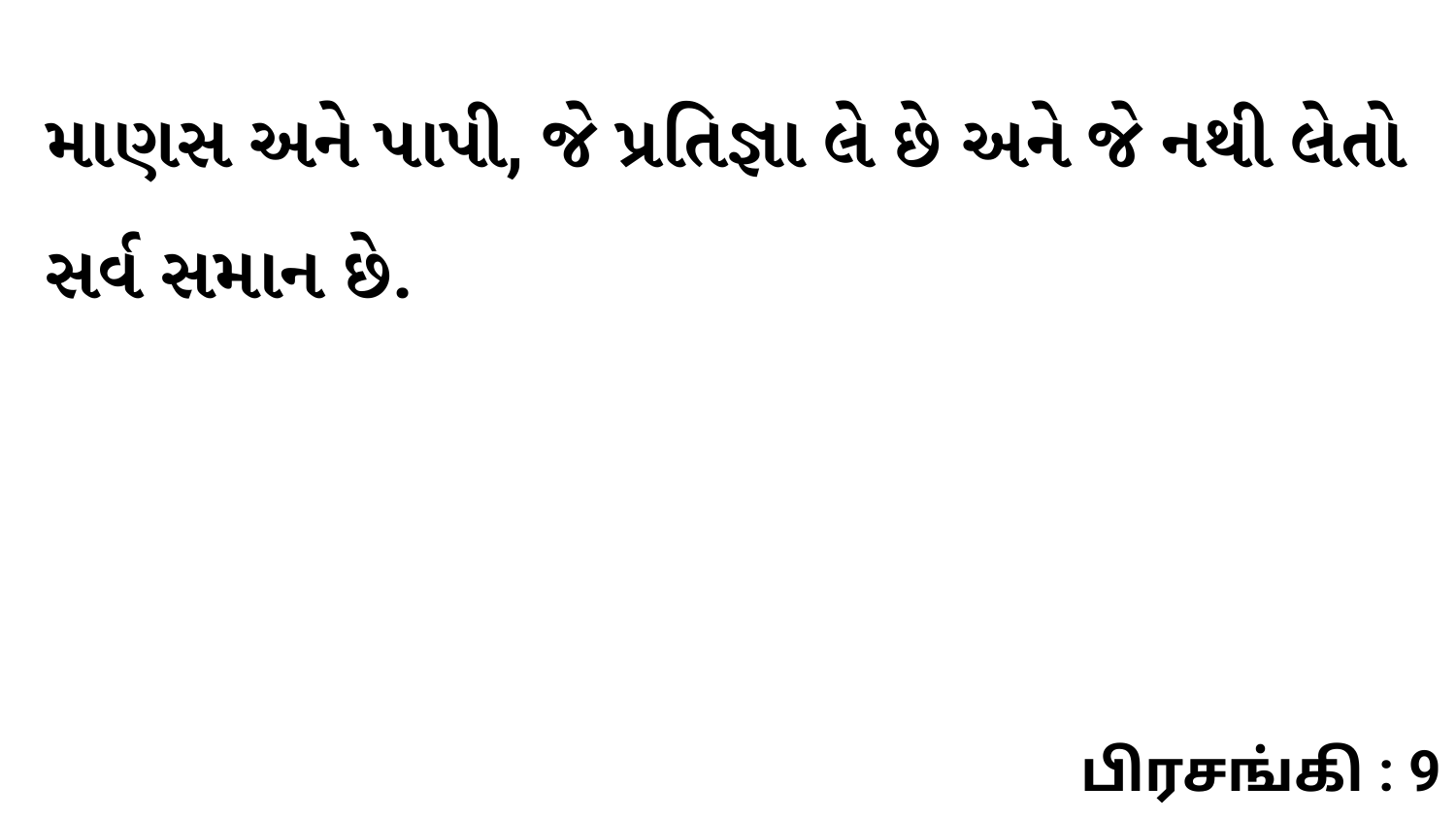

માણસ અને પાપી, જે પ્રતિજ્ઞા લે છે અને જે નથી લેતો સર્વ સમાન છે.
பிரசங்கி : 9